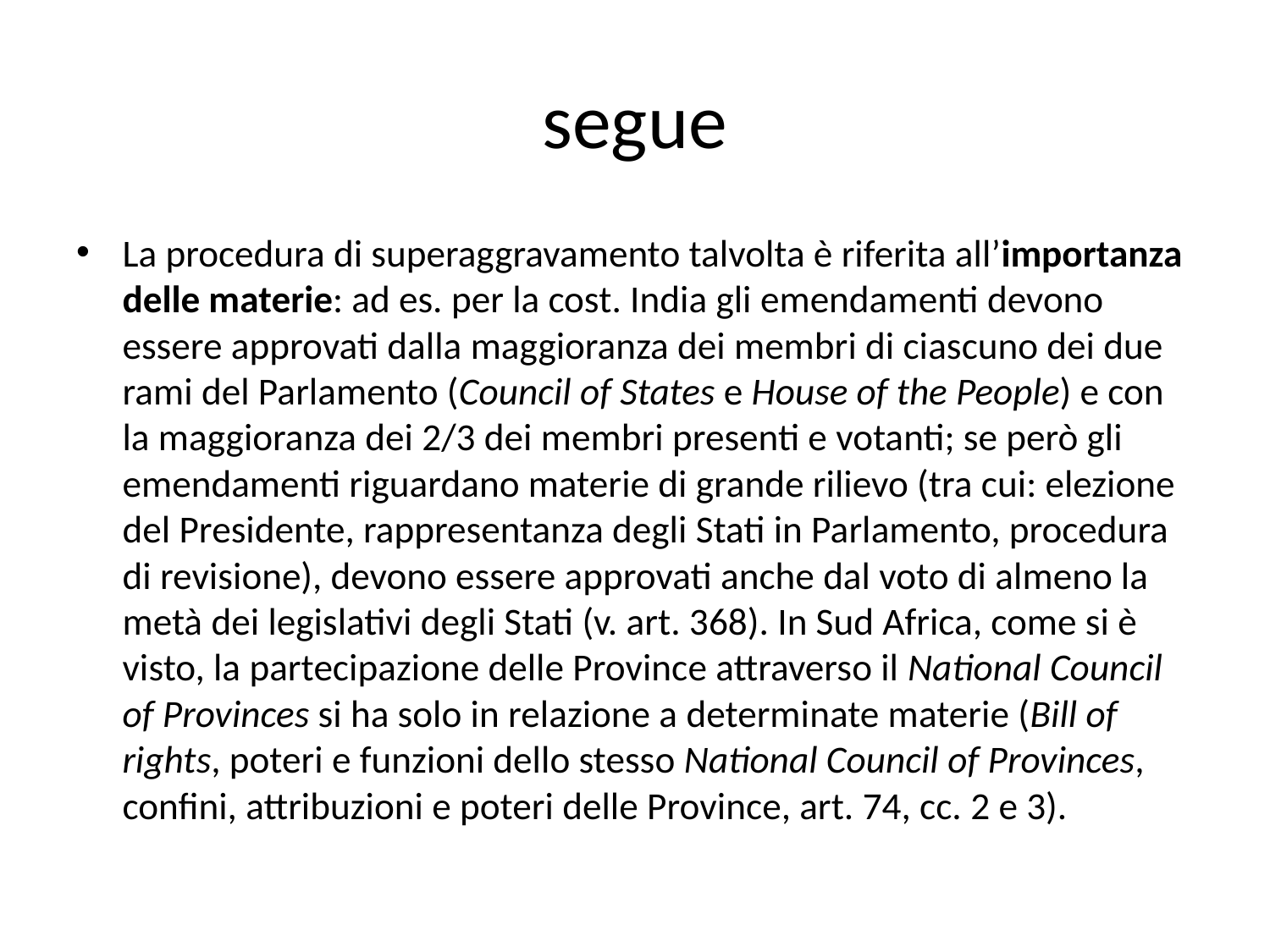

# segue
La procedura di superaggravamento talvolta è riferita all’importanza delle materie: ad es. per la cost. India gli emendamenti devono essere approvati dalla maggioranza dei membri di ciascuno dei due rami del Parlamento (Council of States e House of the People) e con la maggioranza dei 2/3 dei membri presenti e votanti; se però gli emendamenti riguardano materie di grande rilievo (tra cui: elezione del Presidente, rappresentanza degli Stati in Parlamento, procedura di revisione), devono essere approvati anche dal voto di almeno la metà dei legislativi degli Stati (v. art. 368). In Sud Africa, come si è visto, la partecipazione delle Province attraverso il National Council of Provinces si ha solo in relazione a determinate materie (Bill of rights, poteri e funzioni dello stesso National Council of Provinces, confini, attribuzioni e poteri delle Province, art. 74, cc. 2 e 3).